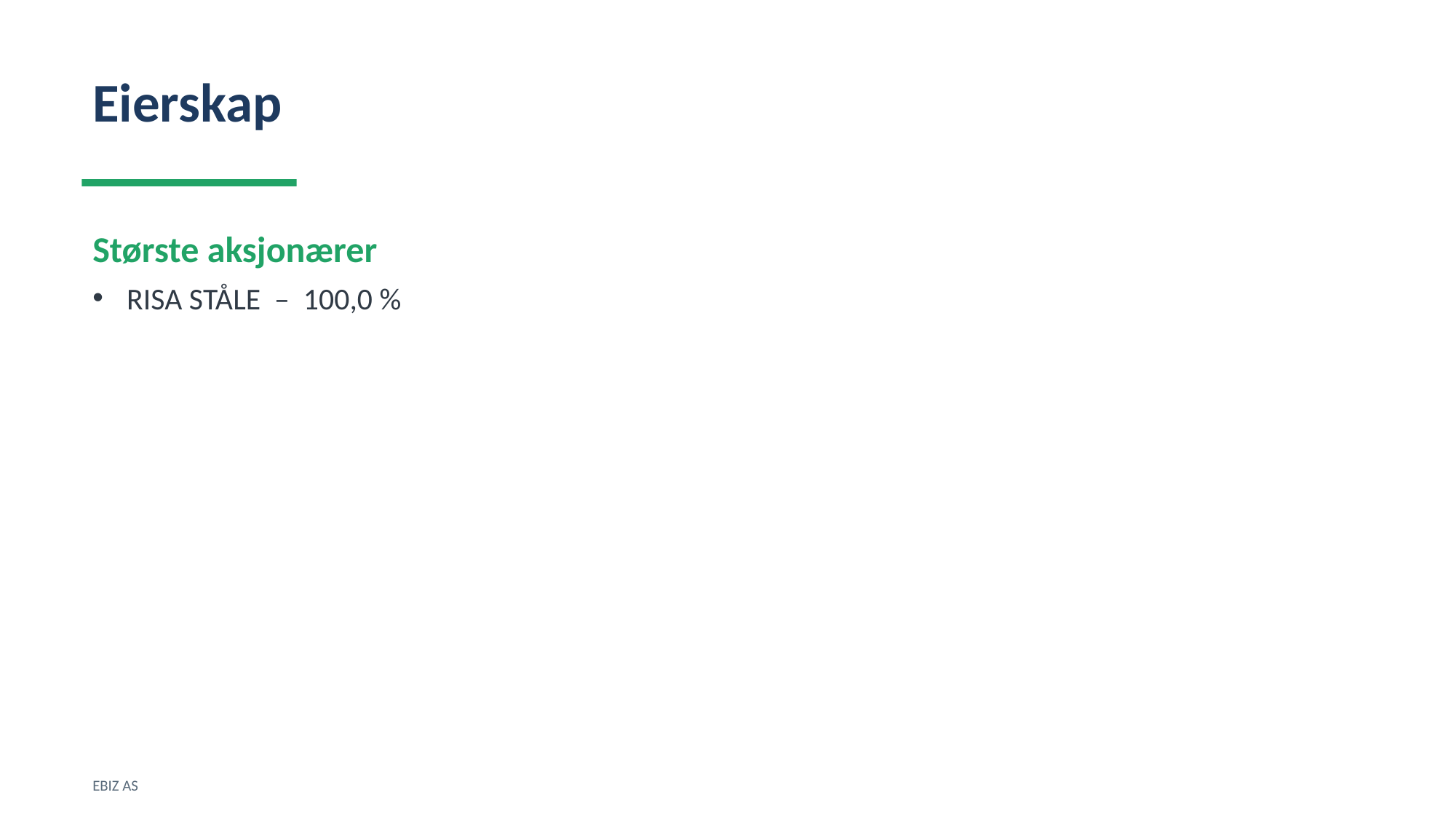

Eierskap

Største aksjonærer
RISA STÅLE  –  100,0 %
EBIZ AS